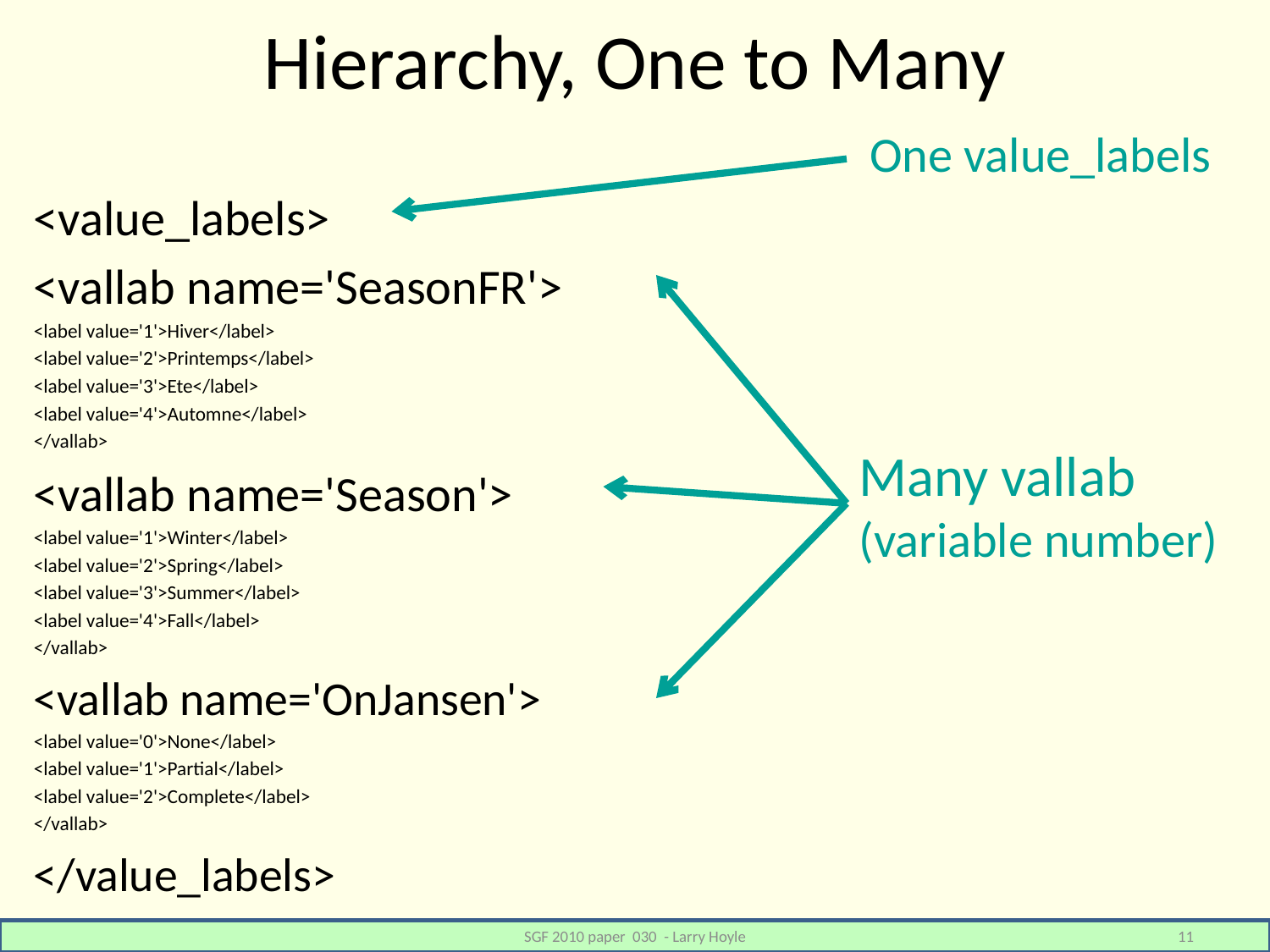

# Hierarchy, One to Many
One value_labels
<value_labels>
<vallab name='SeasonFR'>
<label value='1'>Hiver</label>
<label value='2'>Printemps</label>
<label value='3'>Ete</label>
<label value='4'>Automne</label>
</vallab>
<vallab name='Season'>
<label value='1'>Winter</label>
<label value='2'>Spring</label>
<label value='3'>Summer</label>
<label value='4'>Fall</label>
</vallab>
<vallab name='OnJansen'>
<label value='0'>None</label>
<label value='1'>Partial</label>
<label value='2'>Complete</label>
</vallab>
</value_labels>

Many vallab
(variable number)
SGF 2010 paper  030  - Larry Hoyle
11